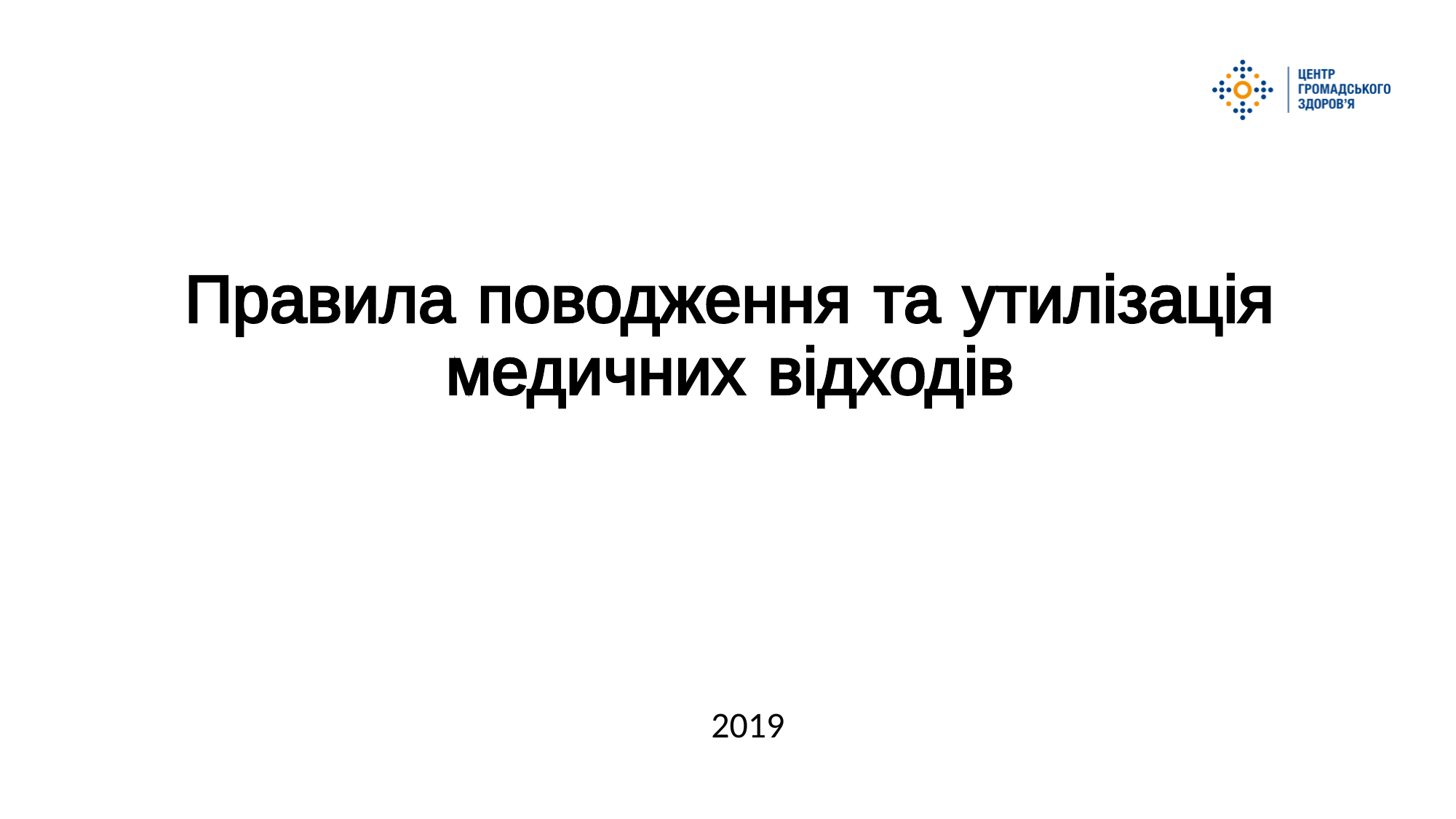

# Правила поводження та утилізація медичних відходів
2019